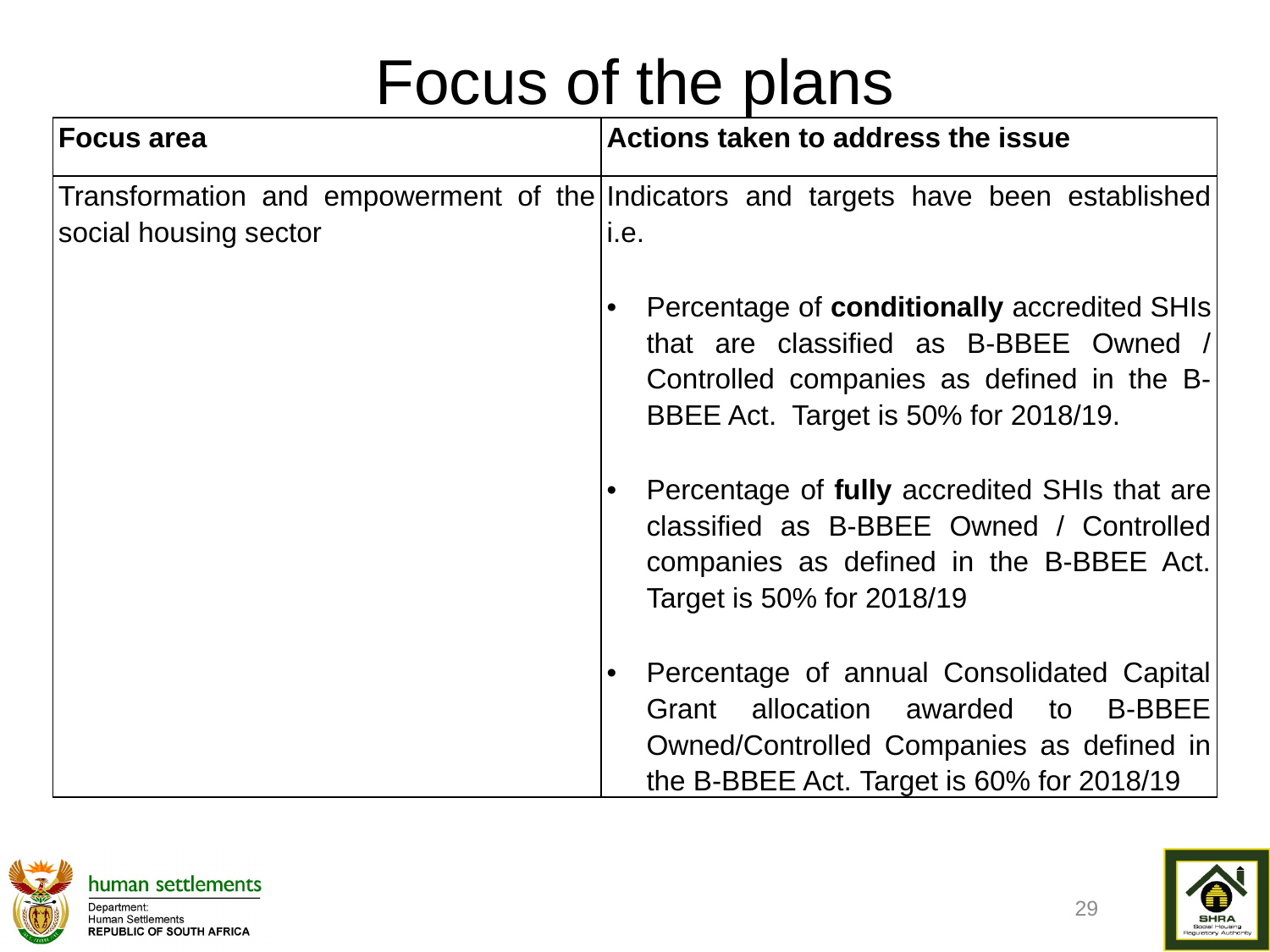

# Focus of the plans
| Focus area | Actions taken to address the issue |
| --- | --- |
| Transformation and empowerment of the social housing sector | Indicators and targets have been established i.e. Percentage of conditionally accredited SHIs that are classified as B-BBEE Owned / Controlled companies as defined in the B-BBEE Act. Target is 50% for 2018/19. Percentage of fully accredited SHIs that are classified as B-BBEE Owned / Controlled companies as defined in the B-BBEE Act. Target is 50% for 2018/19 Percentage of annual Consolidated Capital Grant allocation awarded to B-BBEE Owned/Controlled Companies as defined in the B-BBEE Act. Target is 60% for 2018/19 |
29